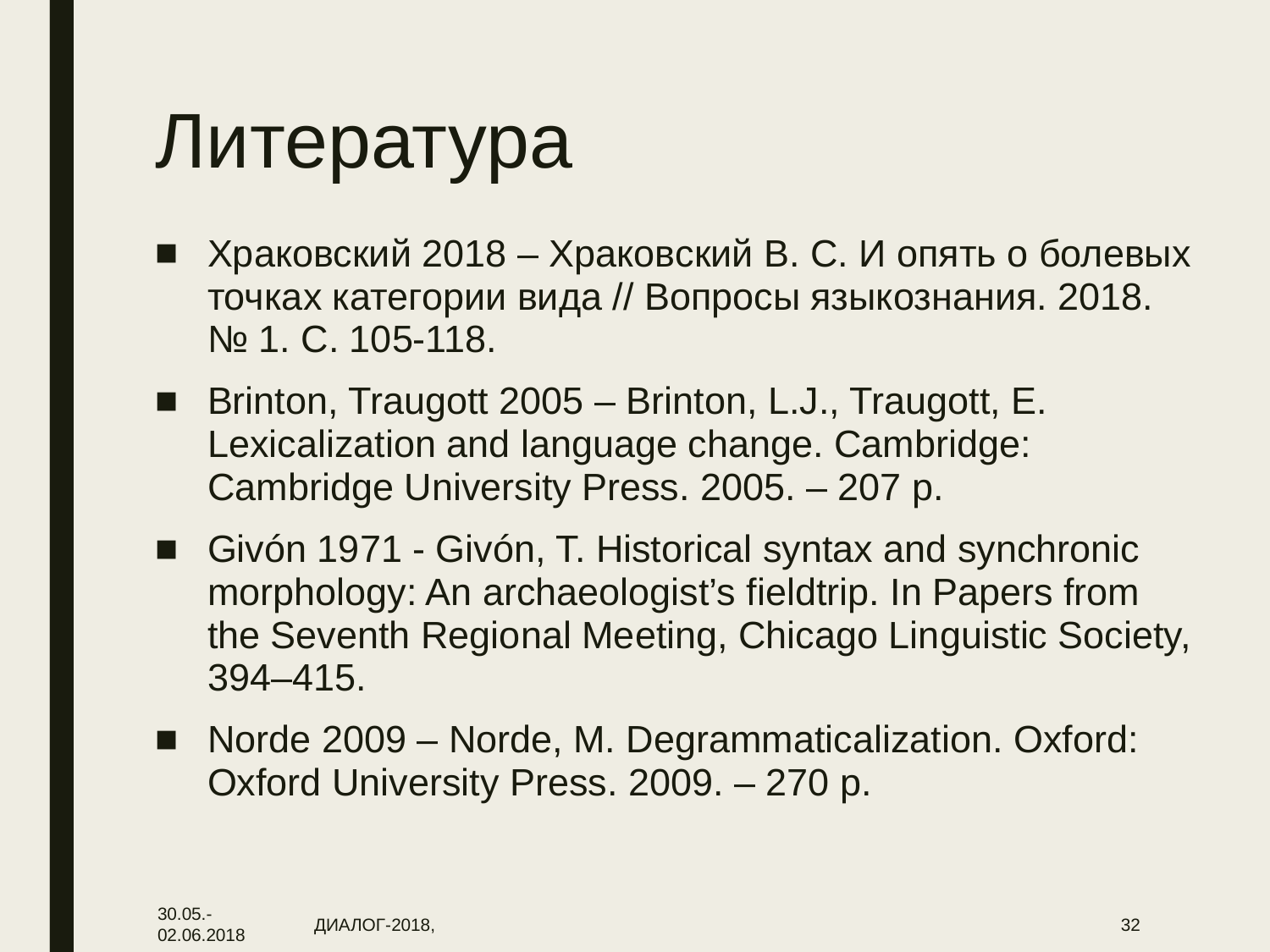

# Литература
Храковский 2018 – Храковский В. С. И опять о болевых точках категории вида // Вопросы языкознания. 2018. № 1. С. 105-118.
Brinton, Traugott 2005 – Brinton, L.J., Traugott, E. Lexicalization and language change. Cambridge: Cambridge University Press. 2005. – 207 p.
Givón 1971 - Givón, T. Historical syntax and synchronic morphology: An archaeologist’s fieldtrip. In Papers from the Seventh Regional Meeting, Chicago Linguistic Society, 394–415.
Norde 2009 – Norde, M. Degrammaticalization. Oxford: Oxford University Press. 2009. – 270 p.

30.05.-02.06.2018
ДИАЛОГ-2018,
32